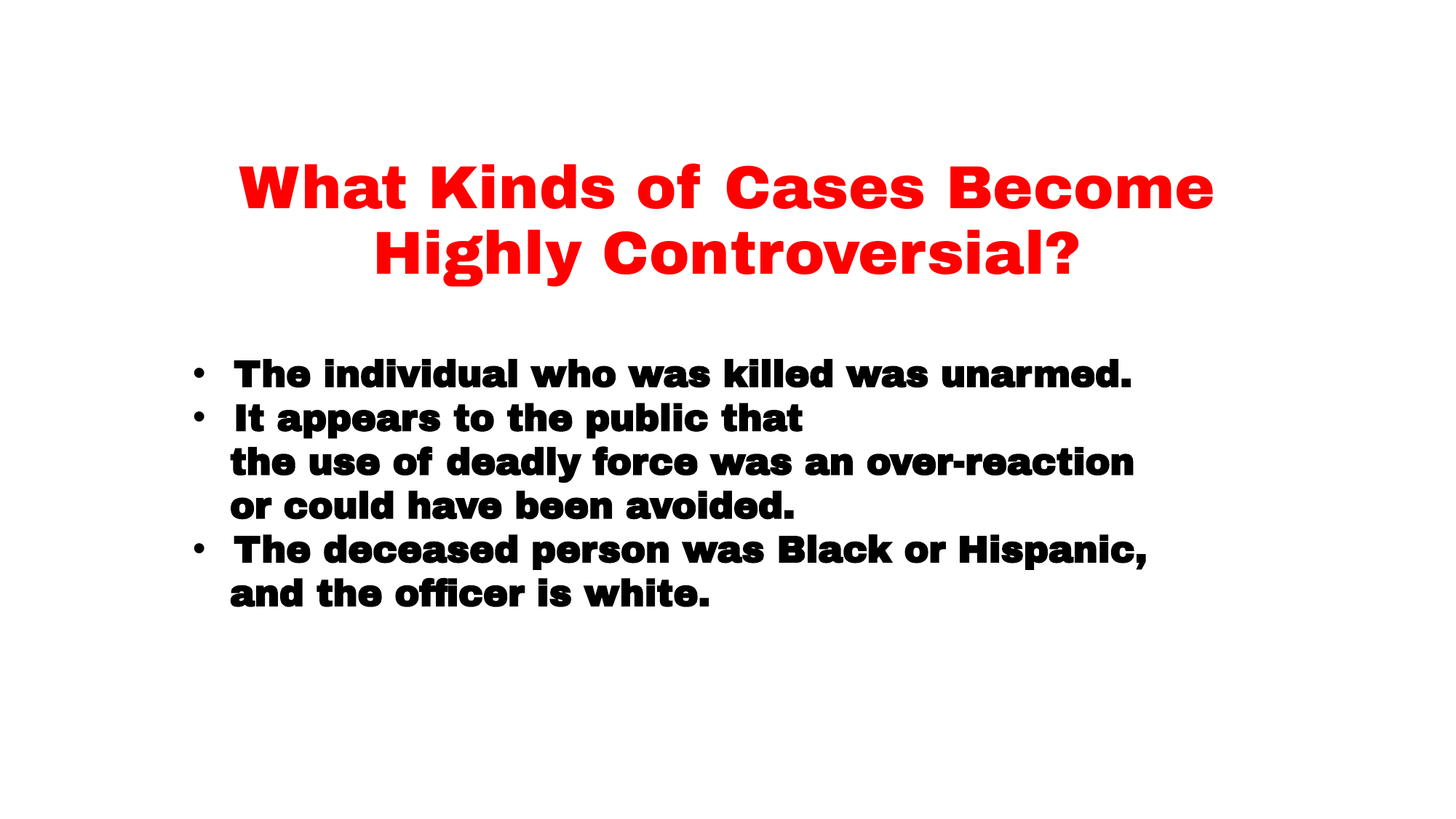

# What Kinds of Cases Become Highly Controversial?
The individual who was killed was unarmed.
It appears to the public that
   the use of deadly force was an over-reaction
   or could have been avoided.
The deceased person was Black or Hispanic,
   and the officer is white.